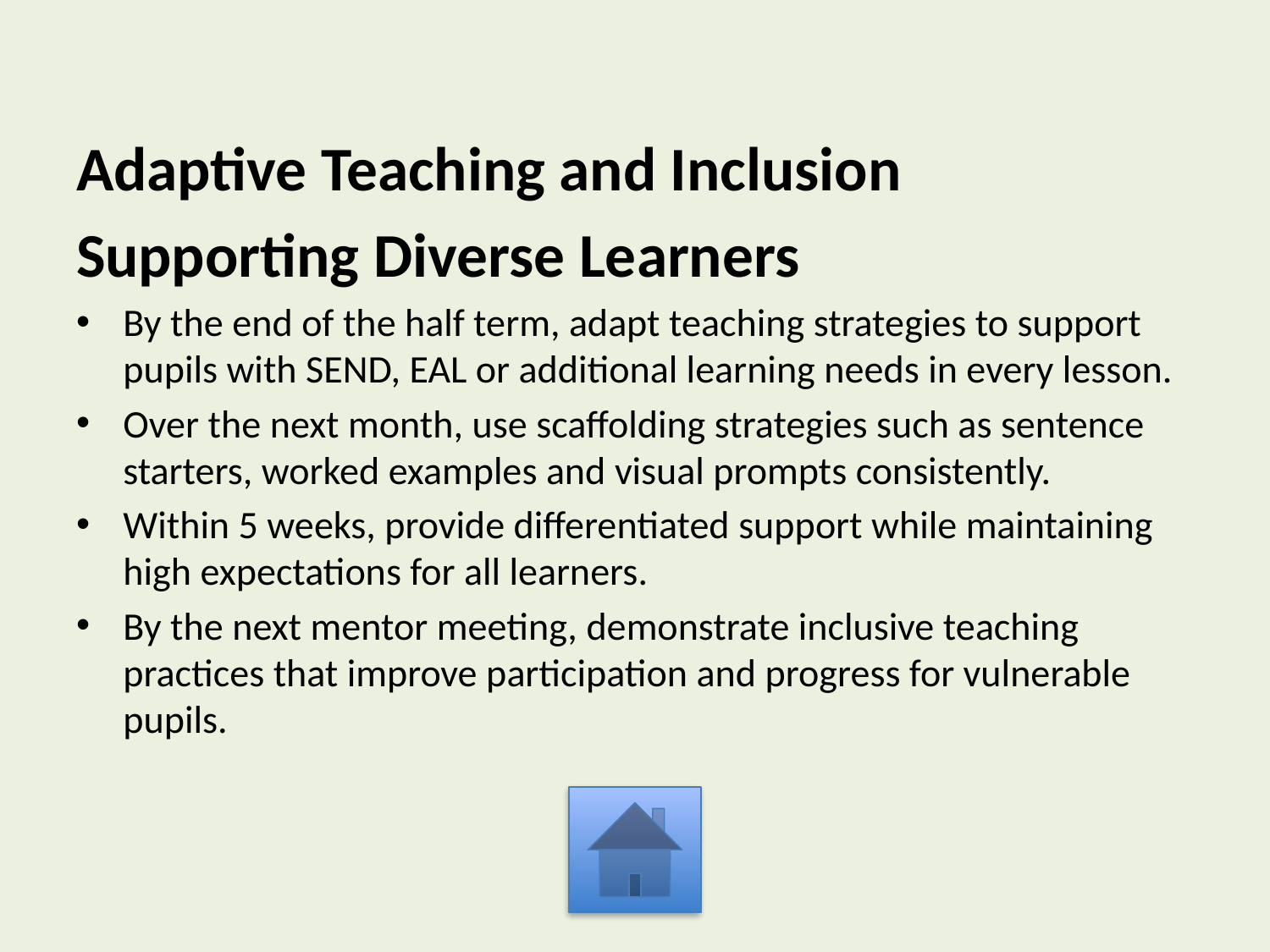

Adaptive Teaching and Inclusion
Supporting Diverse Learners
By the end of the half term, adapt teaching strategies to support pupils with SEND, EAL or additional learning needs in every lesson.
Over the next month, use scaffolding strategies such as sentence starters, worked examples and visual prompts consistently.
Within 5 weeks, provide differentiated support while maintaining high expectations for all learners.
By the next mentor meeting, demonstrate inclusive teaching practices that improve participation and progress for vulnerable pupils.